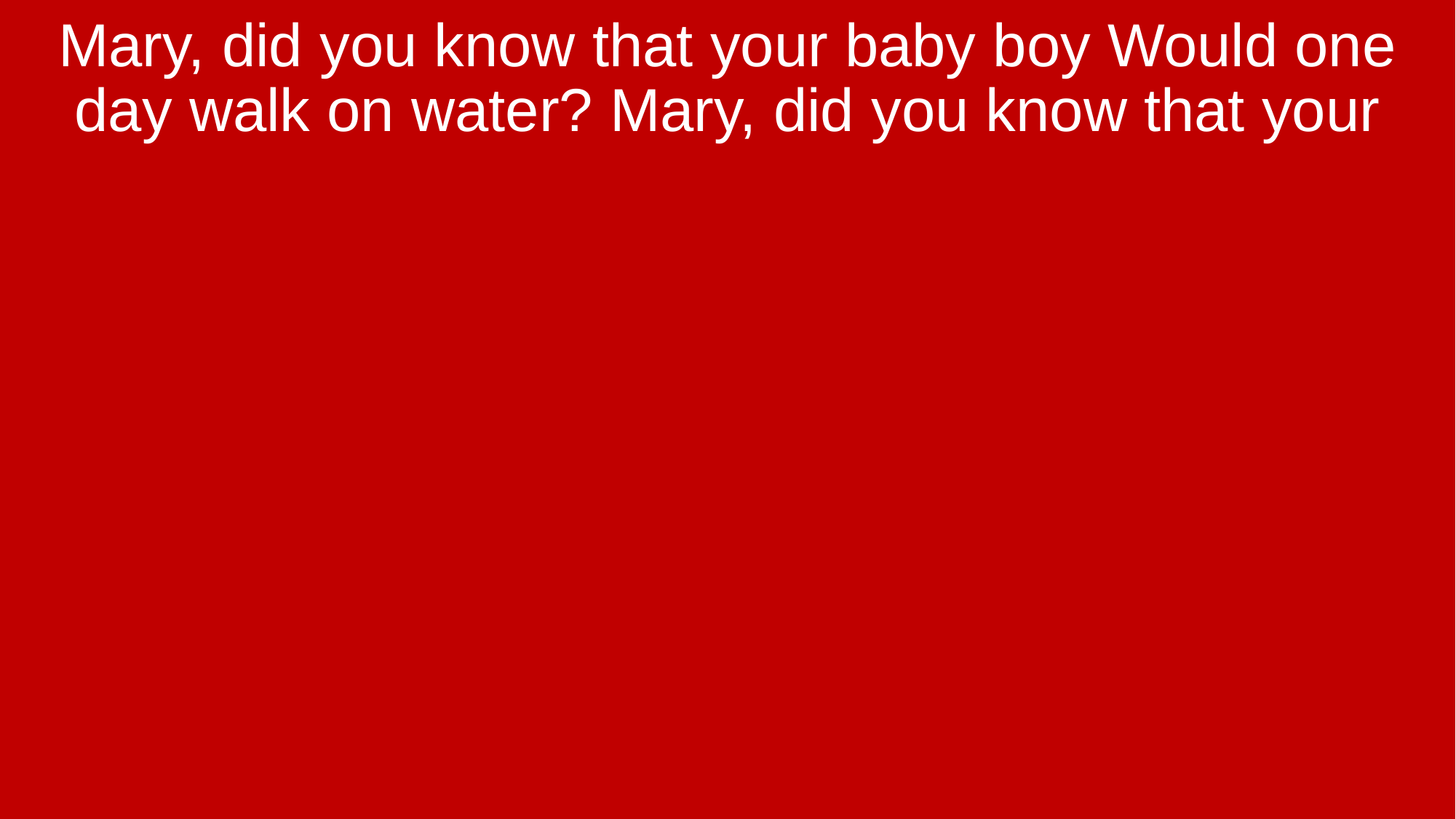

Mary, did you know that your baby boy Would one day walk on water? Mary, did you know that your